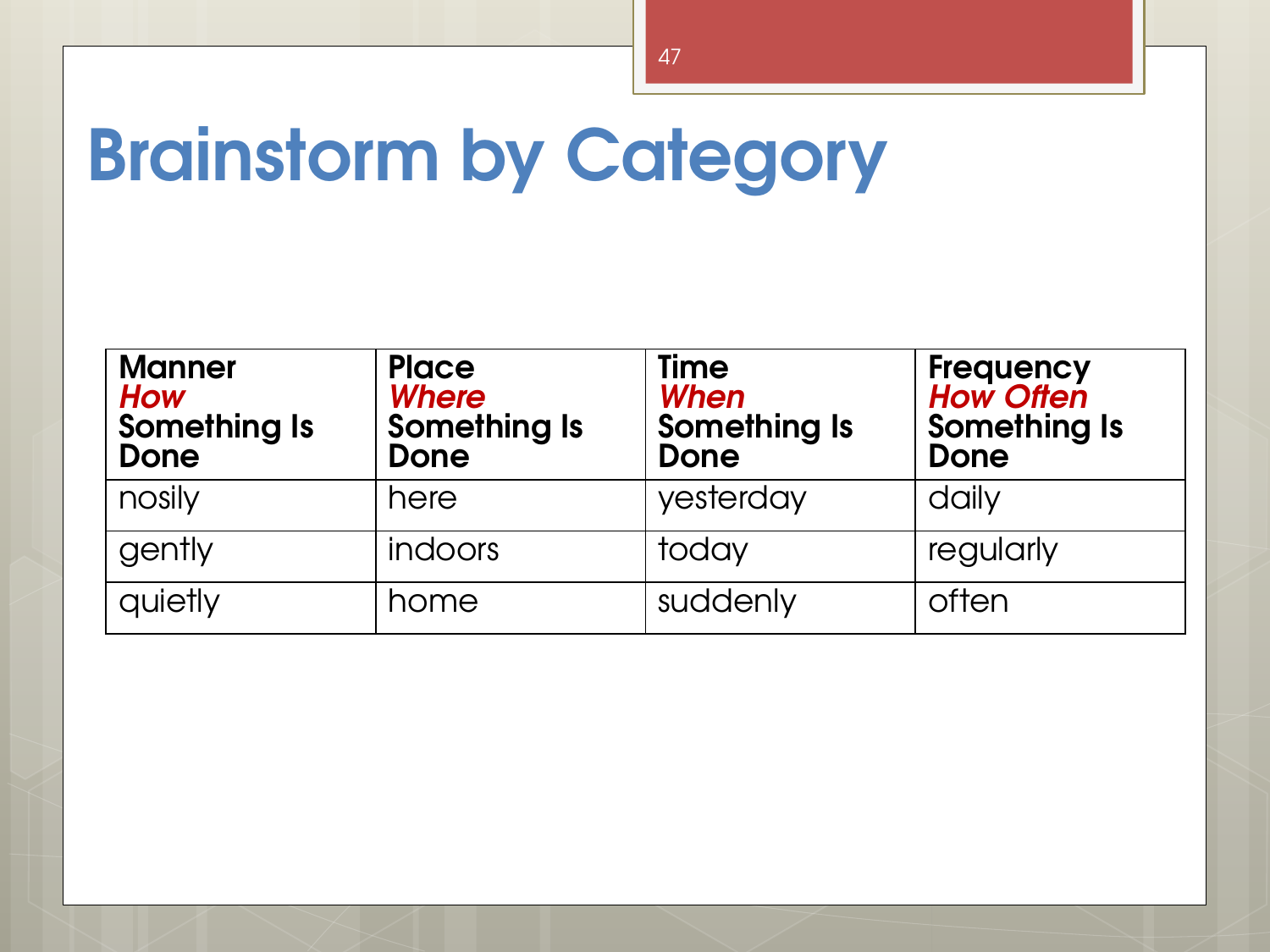

47
# Brainstorm by Category
| Manner How Something Is Done | Place Where Something Is Done | Time When Something Is Done | Frequency How Often Something Is Done |
| --- | --- | --- | --- |
| nosily | here | yesterday | daily |
| gently | indoors | today | regularly |
| quietly | home | suddenly | often |